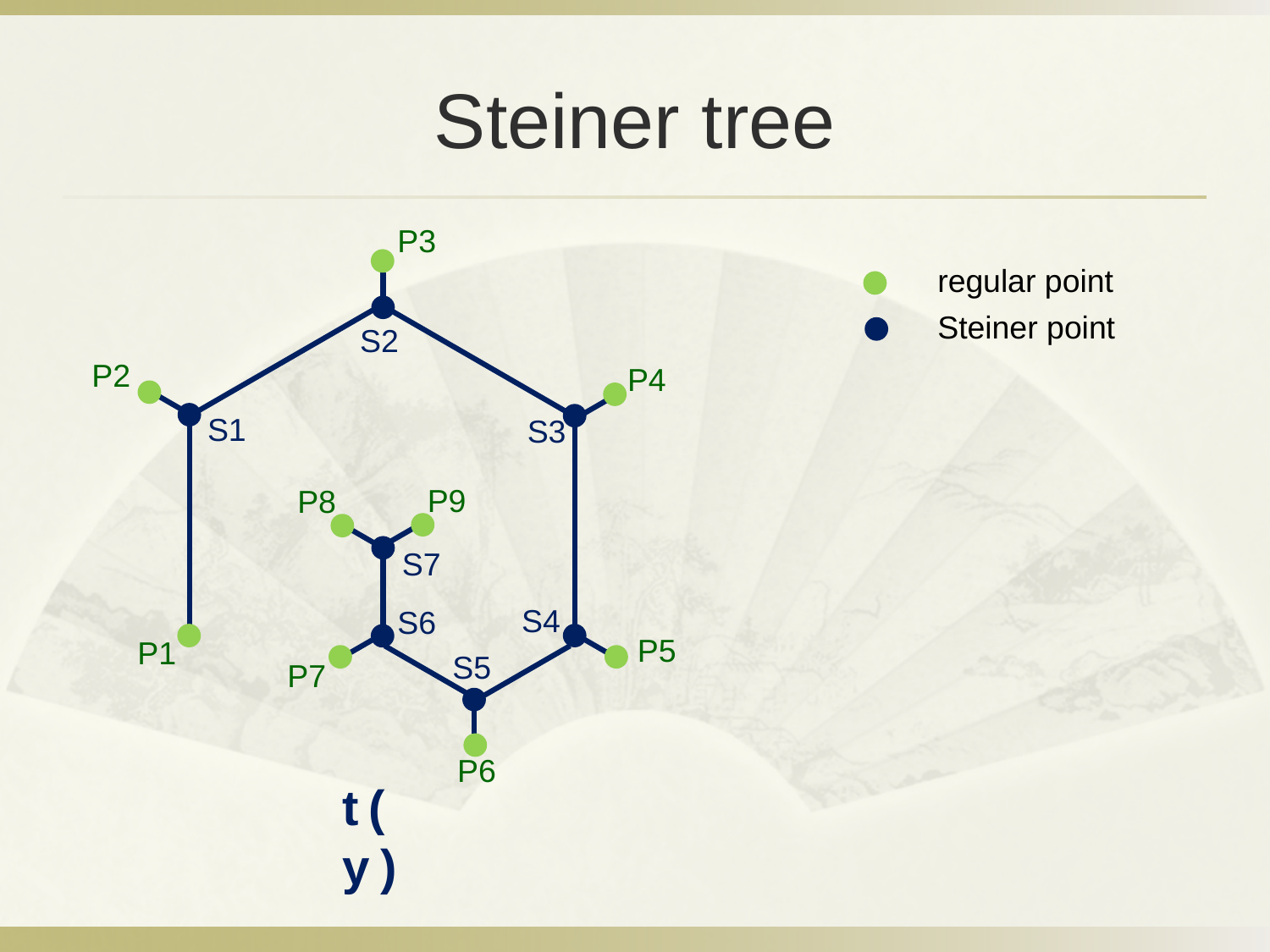

# Steiner tree
P3

S2
P2
P4
S1
S3
P9
P8
S7
S4
S6
P5
P1
S5
P7
P6
regular point

Steiner point

t(y)